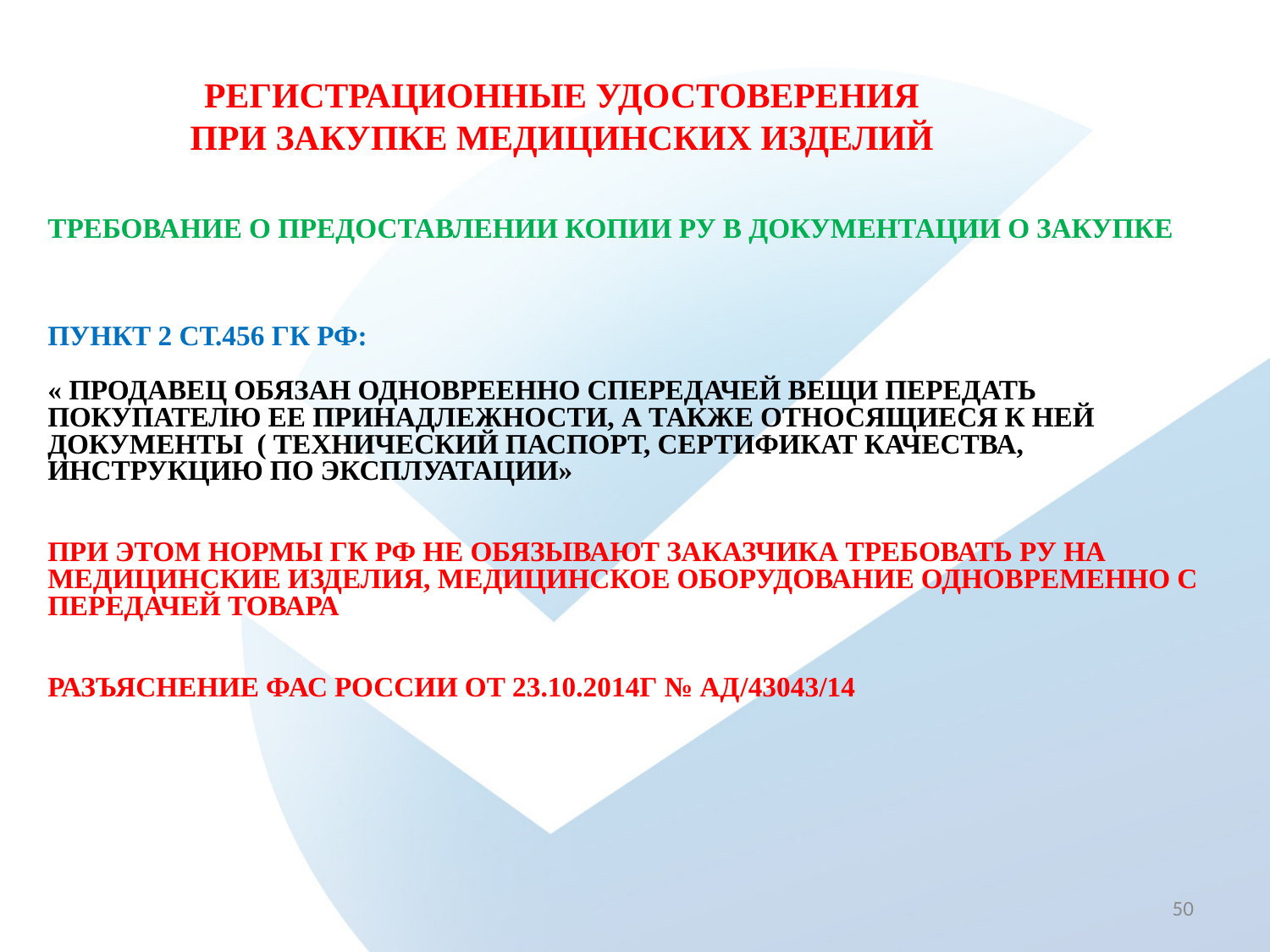

# РЕГИСТРАЦИОННЫЕ УДОСТОВЕРЕНИЯ ПРИ ЗАКУПКЕ МЕДИЦИНСКИХ ИЗДЕЛИЙ

ТРЕБОВАНИЕ О ПРЕДОСТАВЛЕНИИ КОПИИ РУ В ДОКУМЕНТАЦИИ О ЗАКУПКЕ

ПУНКТ 2 СТ.456 ГК РФ:

« ПРОДАВЕЦ ОБЯЗАН ОДНОВРЕЕННО СПЕРЕДАЧЕЙ ВЕЩИ ПЕРЕДАТЬ ПОКУПАТЕЛЮ ЕЕ ПРИНАДЛЕЖНОСТИ, А ТАКЖЕ ОТНОСЯЩИЕСЯ К НЕЙ ДОКУМЕНТЫ  ( ТЕХНИЧЕСКИЙ ПАСПОРТ, СЕРТИФИКАТ КАЧЕСТВА, ИНСТРУКЦИЮ ПО ЭКСПЛУАТАЦИИ»

ПРИ ЭТОМ НОРМЫ ГК РФ НЕ ОБЯЗЫВАЮТ ЗАКАЗЧИКА ТРЕБОВАТЬ РУ НА МЕДИЦИНСКИЕ ИЗДЕЛИЯ, МЕДИЦИНСКОЕ ОБОРУДОВАНИЕ ОДНОВРЕМЕННО С ПЕРЕДАЧЕЙ ТОВАРА

РАЗЪЯСНЕНИЕ ФАС РОССИИ ОТ 23.10.2014Г № АД/43043/14

50